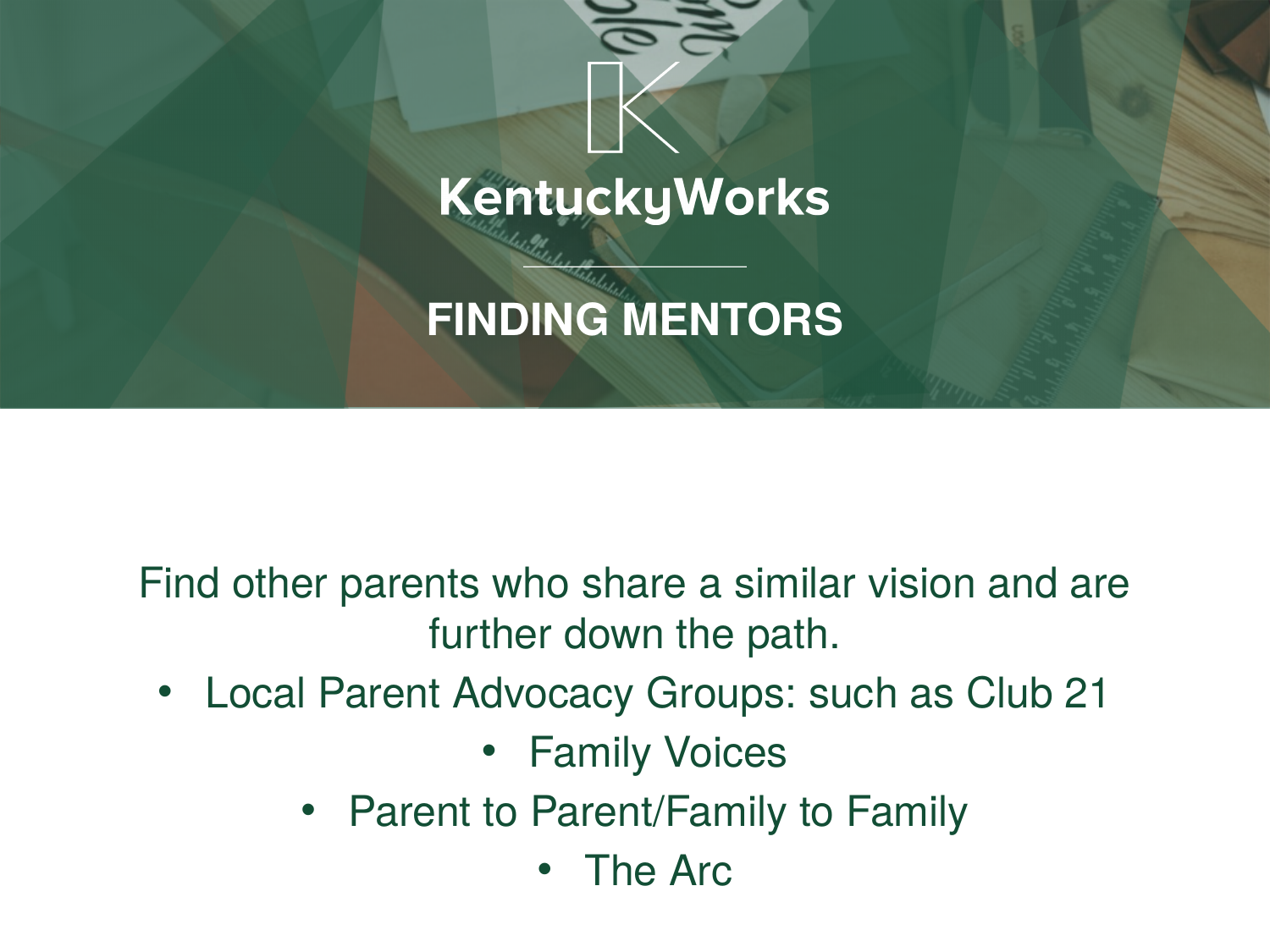

# Finding Mentors
Find other parents who share a similar vision and are further down the path.
Local Parent Advocacy Groups: such as Club 21
Family Voices
Parent to Parent/Family to Family
The Arc